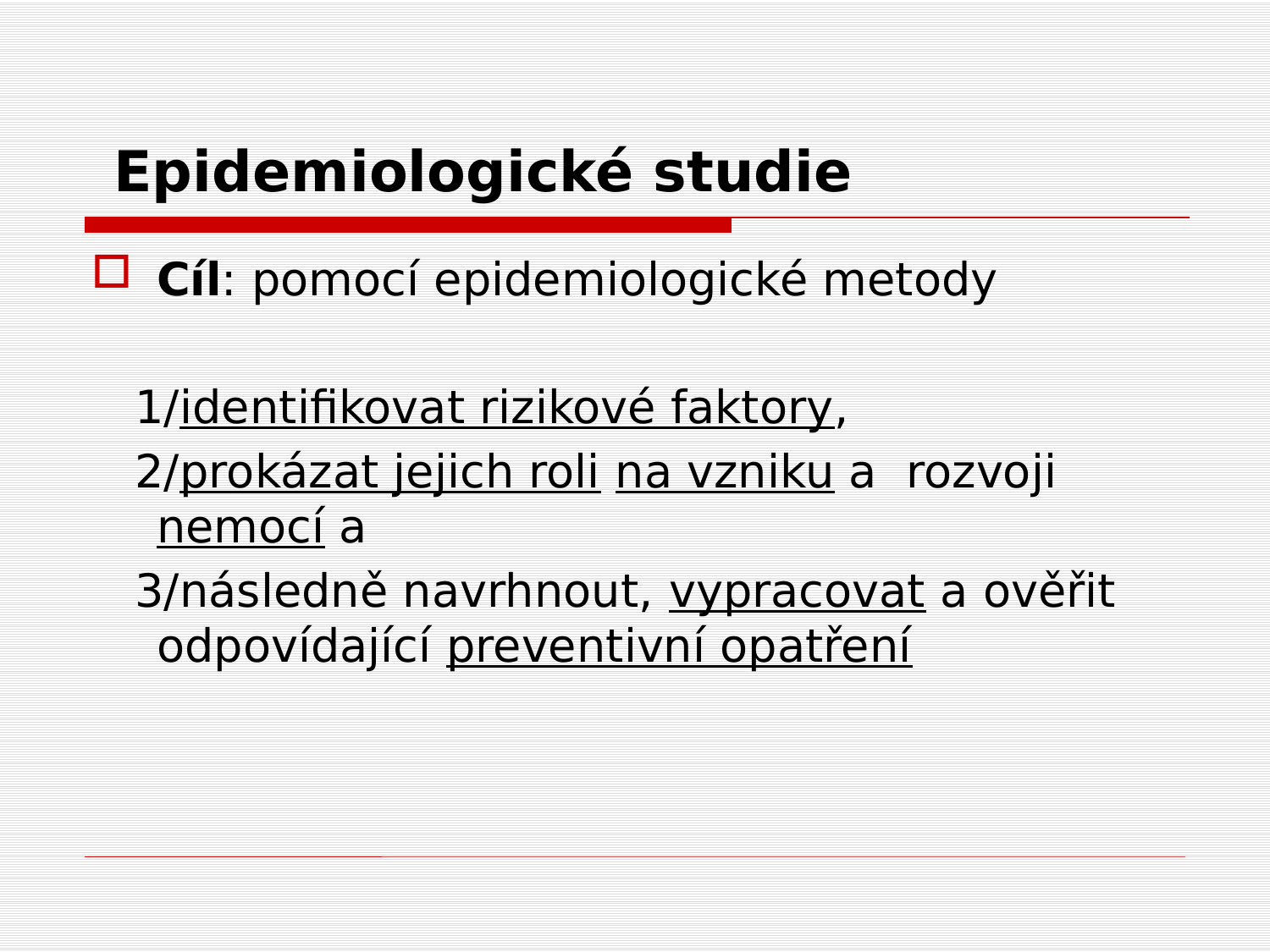

# Epidemiologické studie
Cíl: pomocí epidemiologické metody

   1/identifikovat rizikové faktory,
   2/prokázat jejich roli na vzniku a  rozvoji nemocí a
   3/následně navrhnout, vypracovat a ověřit odpovídající preventivní opatření